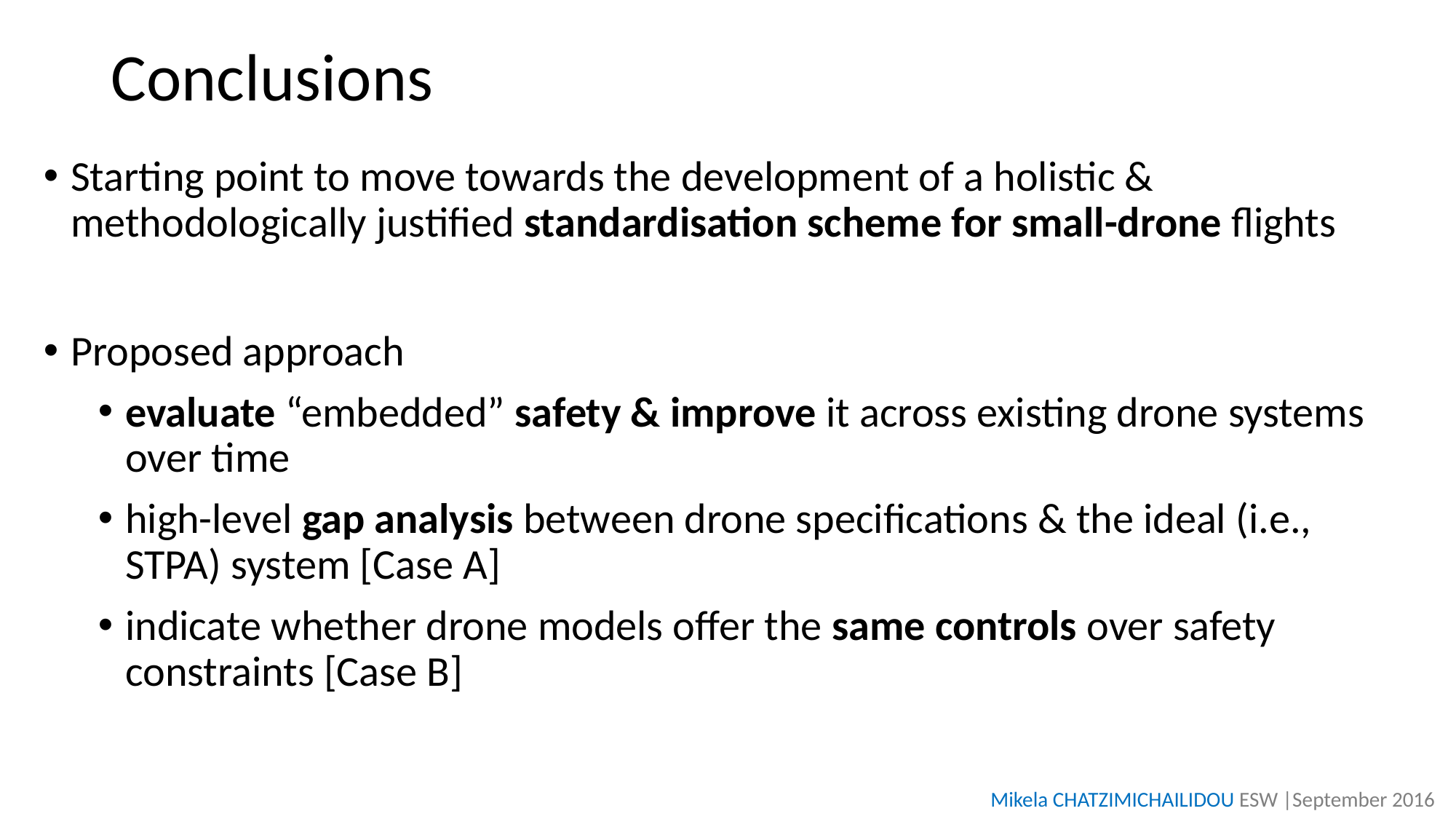

# Conclusions
Starting point to move towards the development of a holistic & methodologically justified standardisation scheme for small-drone flights

Proposed approach
evaluate “embedded” safety & improve it across existing drone systems over time
high-level gap analysis between drone specifications & the ideal (i.e., STPA) system [Case A]
indicate whether drone models offer the same controls over safety constraints [Case B]

Mikela CHATZIMICHAILIDOU ESW |September 2016